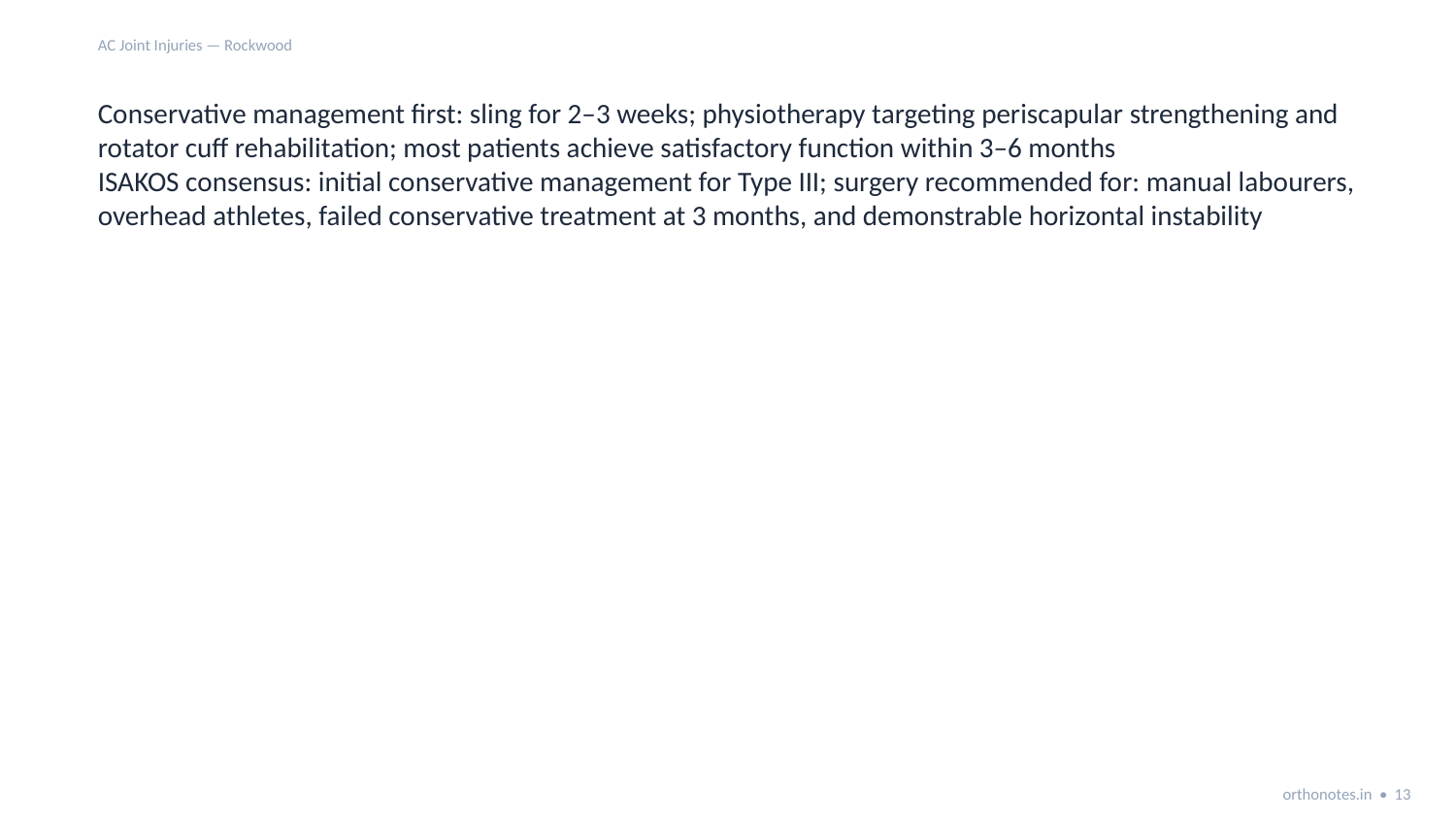

AC Joint Injuries — Rockwood
Conservative management first: sling for 2–3 weeks; physiotherapy targeting periscapular strengthening and rotator cuff rehabilitation; most patients achieve satisfactory function within 3–6 months
ISAKOS consensus: initial conservative management for Type III; surgery recommended for: manual labourers, overhead athletes, failed conservative treatment at 3 months, and demonstrable horizontal instability
orthonotes.in  •  13